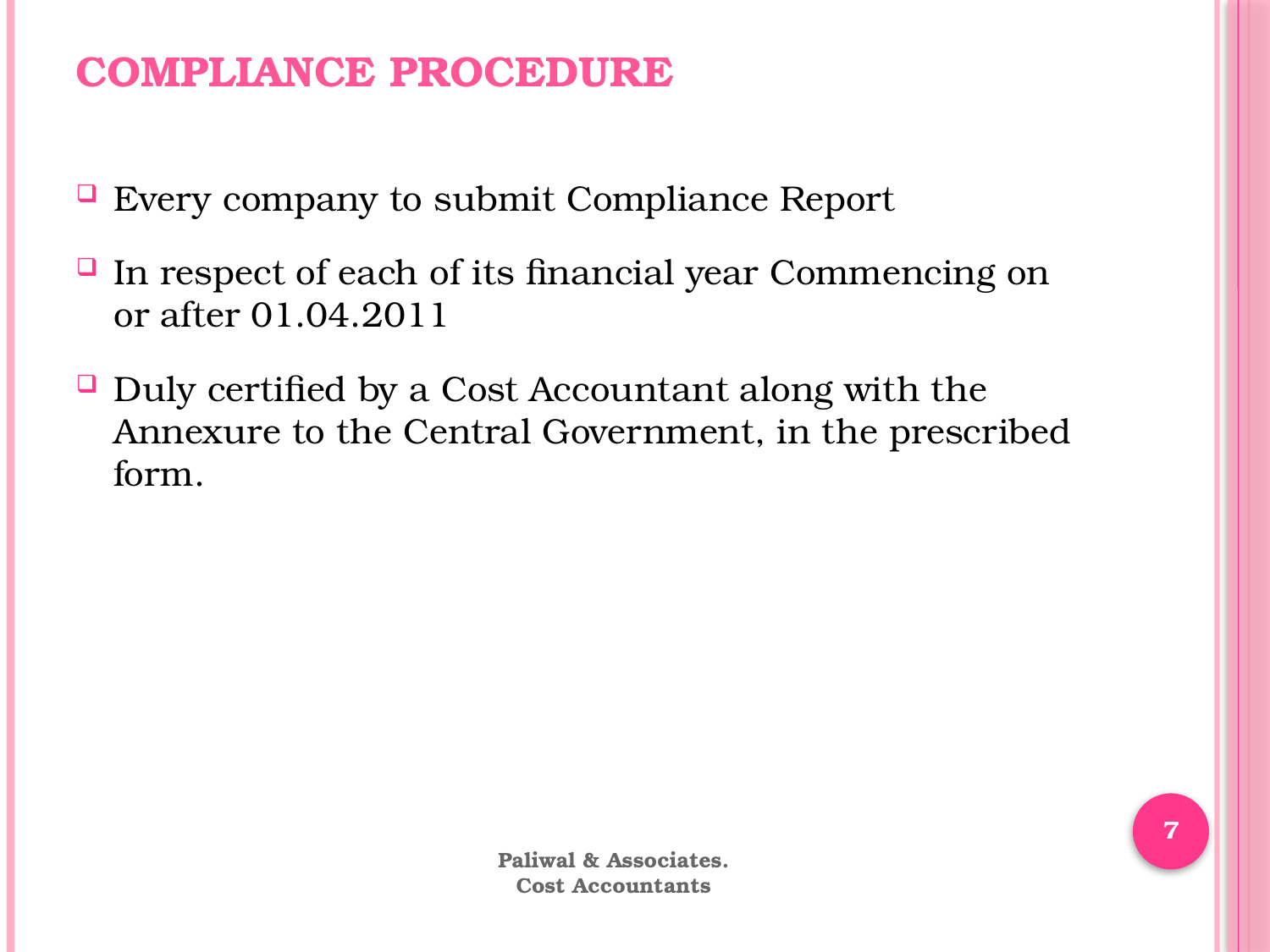

# Compliance Procedure
Every company to submit Compliance Report
In respect of each of its financial year Commencing on or after 01.04.2011
Duly certified by a Cost Accountant along with the Annexure to the Central Government, in the prescribed form.
7
Paliwal & Associates.
Cost Accountants